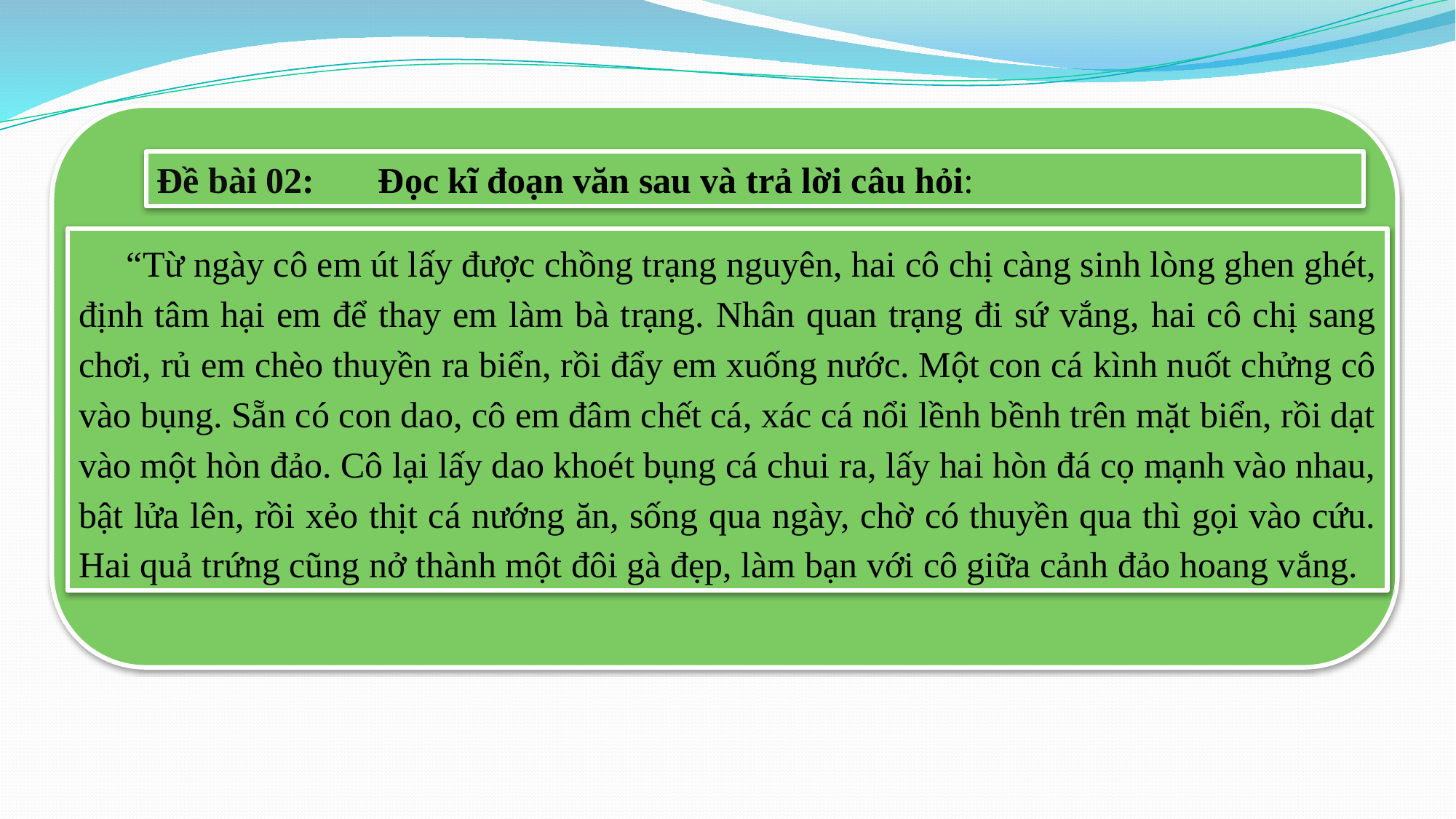

Đề bài 02:       Đọc kĩ đoạn văn sau và trả lời câu hỏi:
	“Từ ngày cô em út lấy được chồng trạng nguyên, hai cô chị càng sinh lòng ghen ghét, định tâm hại em để thay em làm bà trạng. Nhân quan trạng đi sứ vắng, hai cô chị sang chơi, rủ em chèo thuyền ra biển, rồi đẩy em xuống nước. Một con cá kình nuốt chửng cô vào bụng. Sẵn có con dao, cô em đâm chết cá, xác cá nổi lềnh bềnh trên mặt biển, rồi dạt vào một hòn đảo. Cô lại lấy dao khoét bụng cá chui ra, lấy hai hòn đá cọ mạnh vào nhau, bật lửa lên, rồi xẻo thịt cá nướng ăn, sống qua ngày, chờ có thuyền qua thì gọi vào cứu. Hai quả trứng cũng nở thành một đôi gà đẹp, làm bạn với cô giữa cảnh đảo hoang vắng.